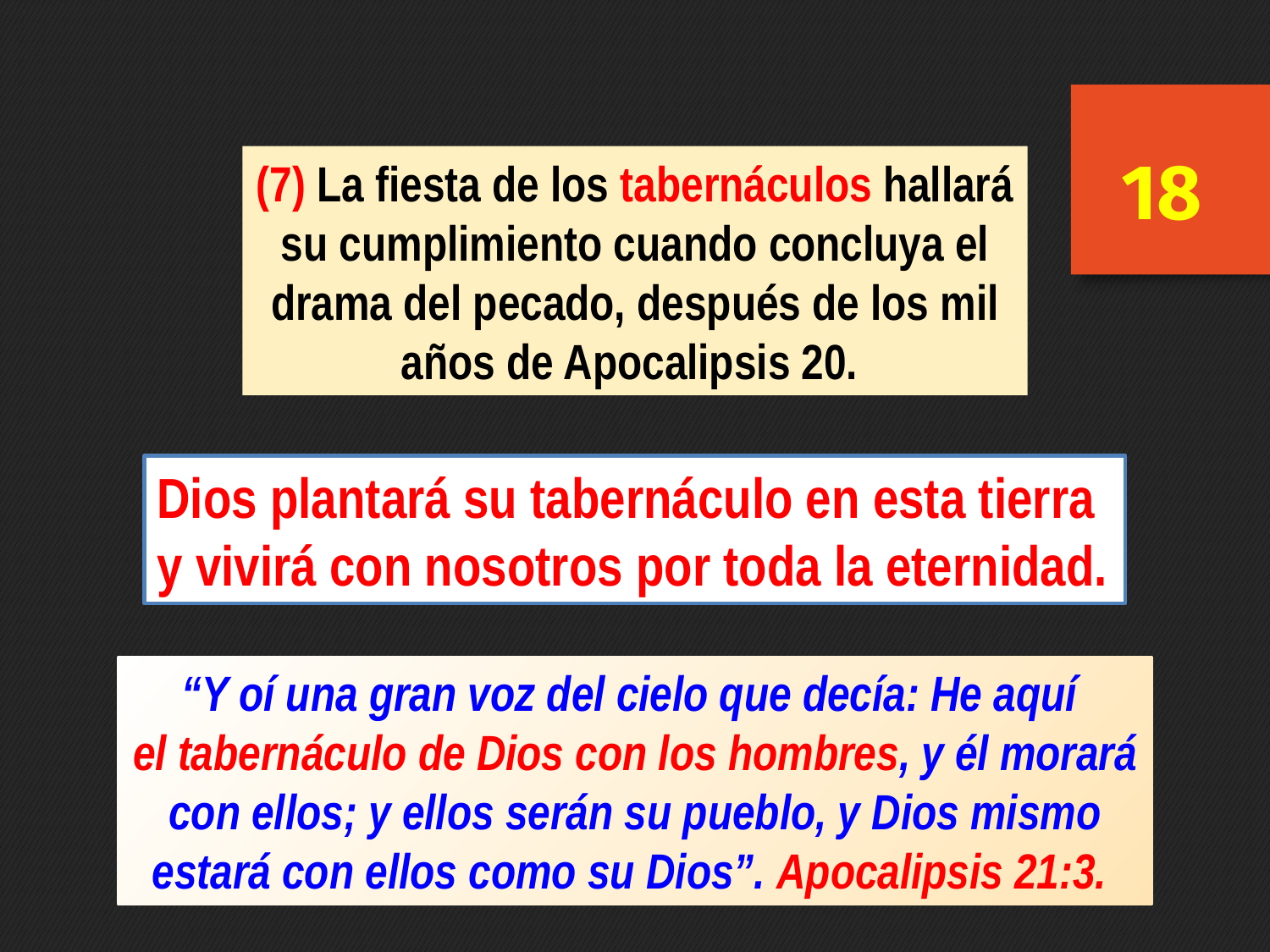

18

(7) La fiesta de los tabernáculos hallará su cumplimiento cuando concluya el drama del pecado, después de los mil años de Apocalipsis 20.
Dios plantará su tabernáculo en esta tierra y vivirá con nosotros por toda la eternidad.
“Y oí una gran voz del cielo que decía: He aquí
el tabernáculo de Dios con los hombres, y él morará con ellos; y ellos serán su pueblo, y Dios mismo estará con ellos como su Dios”. Apocalipsis 21:3.